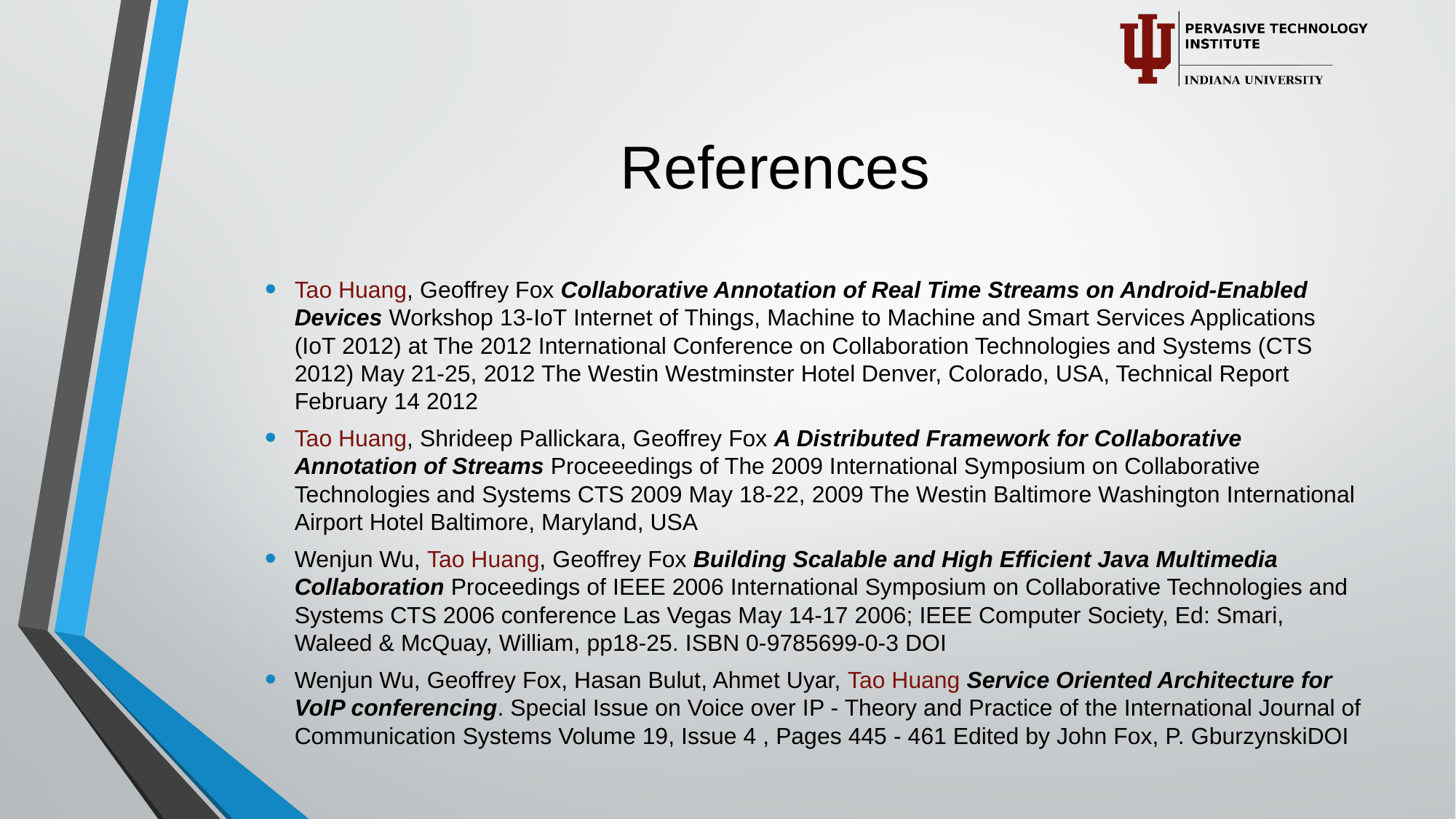

# References
Tao Huang, Geoffrey Fox Collaborative Annotation of Real Time Streams on Android-Enabled Devices Workshop 13-IoT Internet of Things, Machine to Machine and Smart Services Applications (IoT 2012) at The 2012 International Conference on Collaboration Technologies and Systems (CTS 2012) May 21-25, 2012 The Westin Westminster Hotel Denver, Colorado, USA, Technical Report February 14 2012
Tao Huang, Shrideep Pallickara, Geoffrey Fox A Distributed Framework for Collaborative Annotation of Streams Proceeedings of The 2009 International Symposium on Collaborative Technologies and Systems CTS 2009 May 18-22, 2009 The Westin Baltimore Washington International Airport Hotel Baltimore, Maryland, USA
Wenjun Wu, Tao Huang, Geoffrey Fox Building Scalable and High Efficient Java Multimedia Collaboration Proceedings of IEEE 2006 International Symposium on Collaborative Technologies and Systems CTS 2006 conference Las Vegas May 14-17 2006; IEEE Computer Society, Ed: Smari, Waleed & McQuay, William, pp18-25. ISBN 0-9785699-0-3 DOI
Wenjun Wu, Geoffrey Fox, Hasan Bulut, Ahmet Uyar, Tao Huang Service Oriented Architecture for VoIP conferencing. Special Issue on Voice over IP - Theory and Practice of the International Journal of Communication Systems Volume 19, Issue 4 , Pages 445 - 461 Edited by John Fox, P. GburzynskiDOI